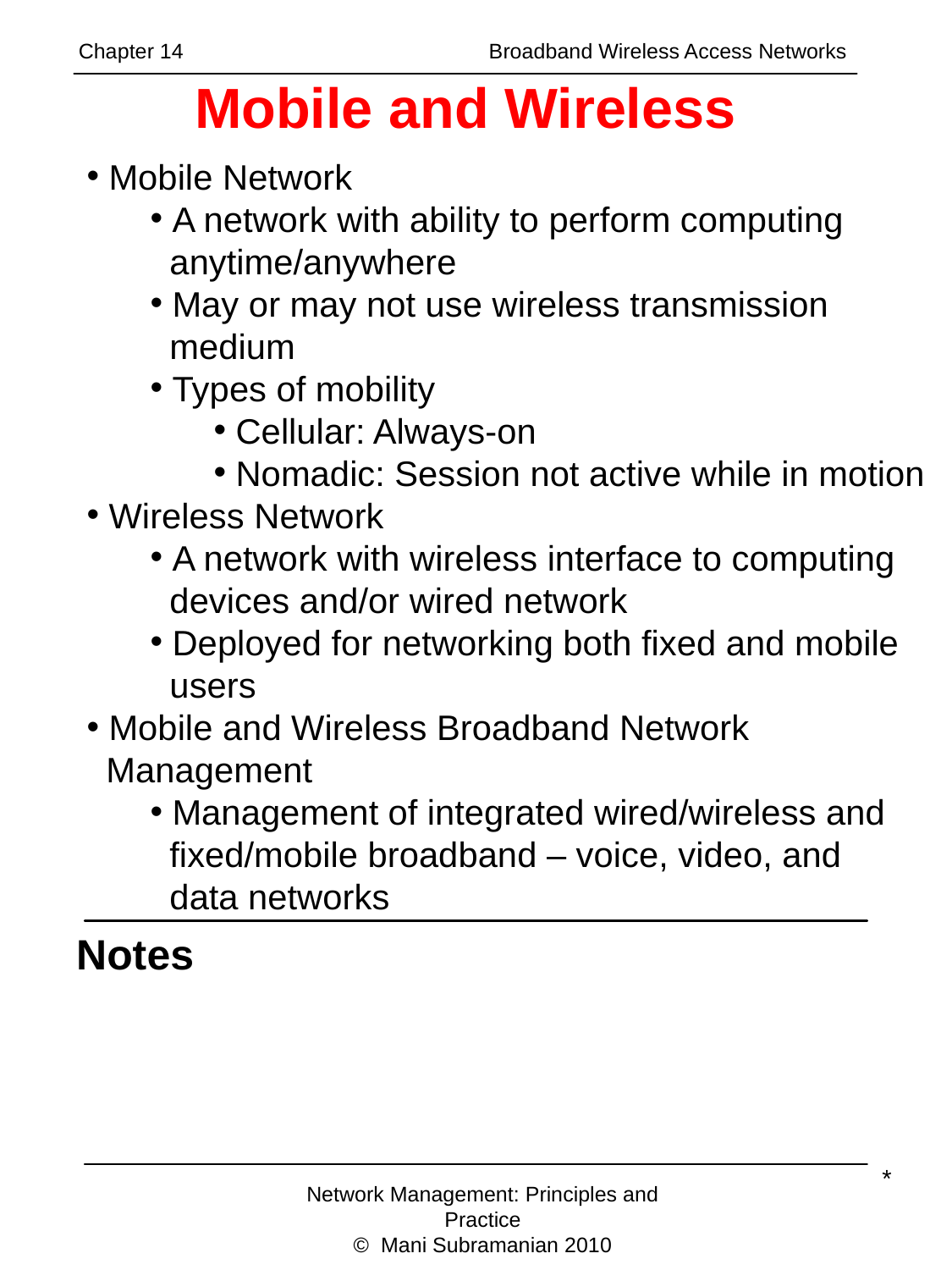

Chapter 14		         Broadband Wireless Access Networks

# Mobile and Wireless
 Mobile Network
 A network with ability to perform computing
  anytime/anywhere
 May or may not use wireless transmission
  medium
 Types of mobility
 Cellular: Always-on
 Nomadic: Session not active while in motion
 Wireless Network
 A network with wireless interface to computing
  devices and/or wired network
 Deployed for networking both fixed and mobile
  users
 Mobile and Wireless Broadband Network
  Management
 Management of integrated wired/wireless and
  fixed/mobile broadband – voice, video, and
  data networks
Notes
*
Network Management: Principles and Practice
©  Mani Subramanian 2010